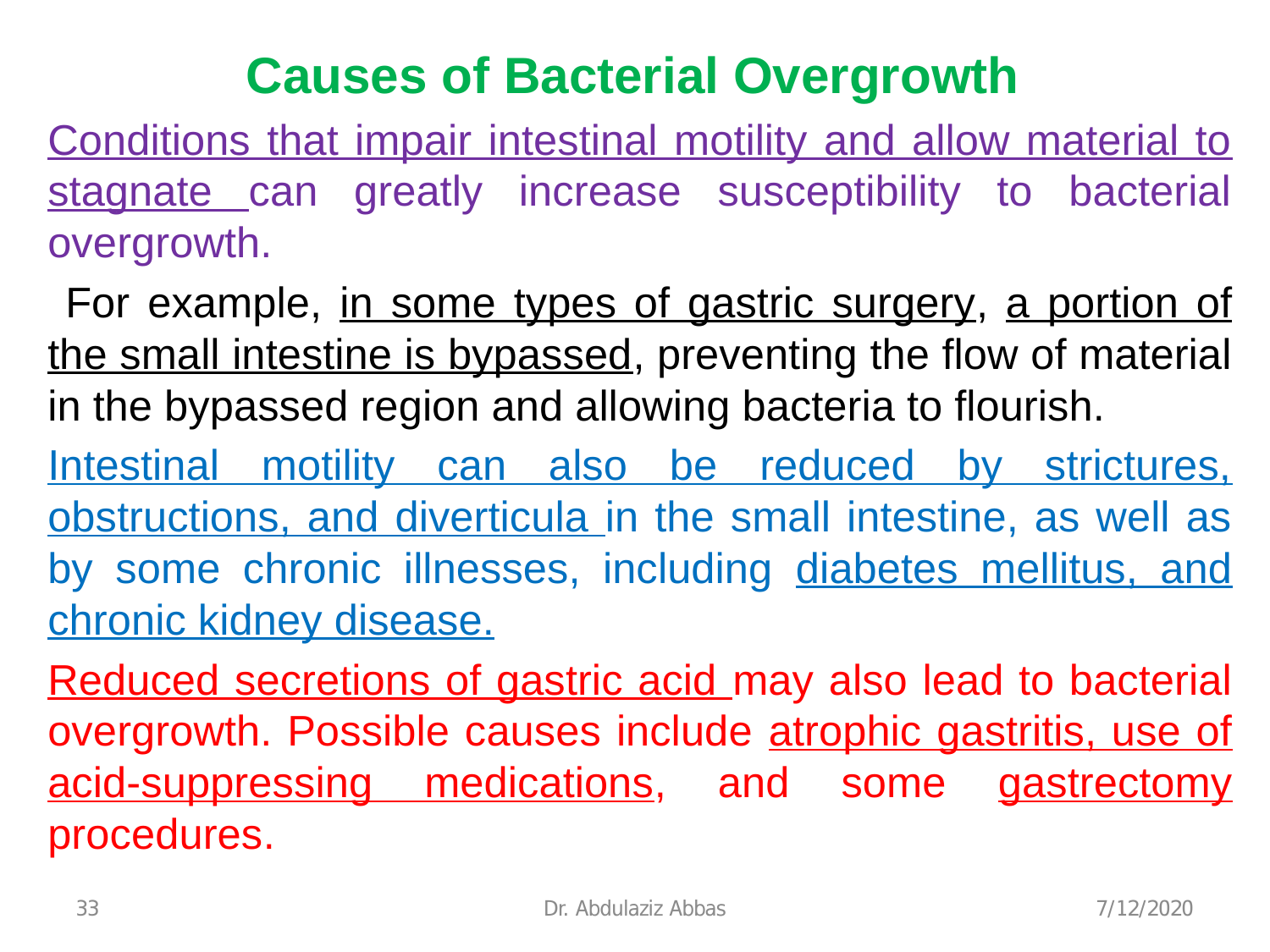

Causes of Bacterial Overgrowth
Conditions that impair intestinal motility and allow material to stagnate can greatly increase susceptibility to bacterial overgrowth.
 For example, in some types of gastric surgery, a portion of the small intestine is bypassed, preventing the flow of material in the bypassed region and allowing bacteria to flourish.
Intestinal motility can also be reduced by strictures, obstructions, and diverticula in the small intestine, as well as by some chronic illnesses, including diabetes mellitus, and chronic kidney disease.
Reduced secretions of gastric acid may also lead to bacterial overgrowth. Possible causes include atrophic gastritis, use of acid-suppressing medications, and some gastrectomy procedures.

33
Dr. Abdulaziz Abbas
7/12/2020